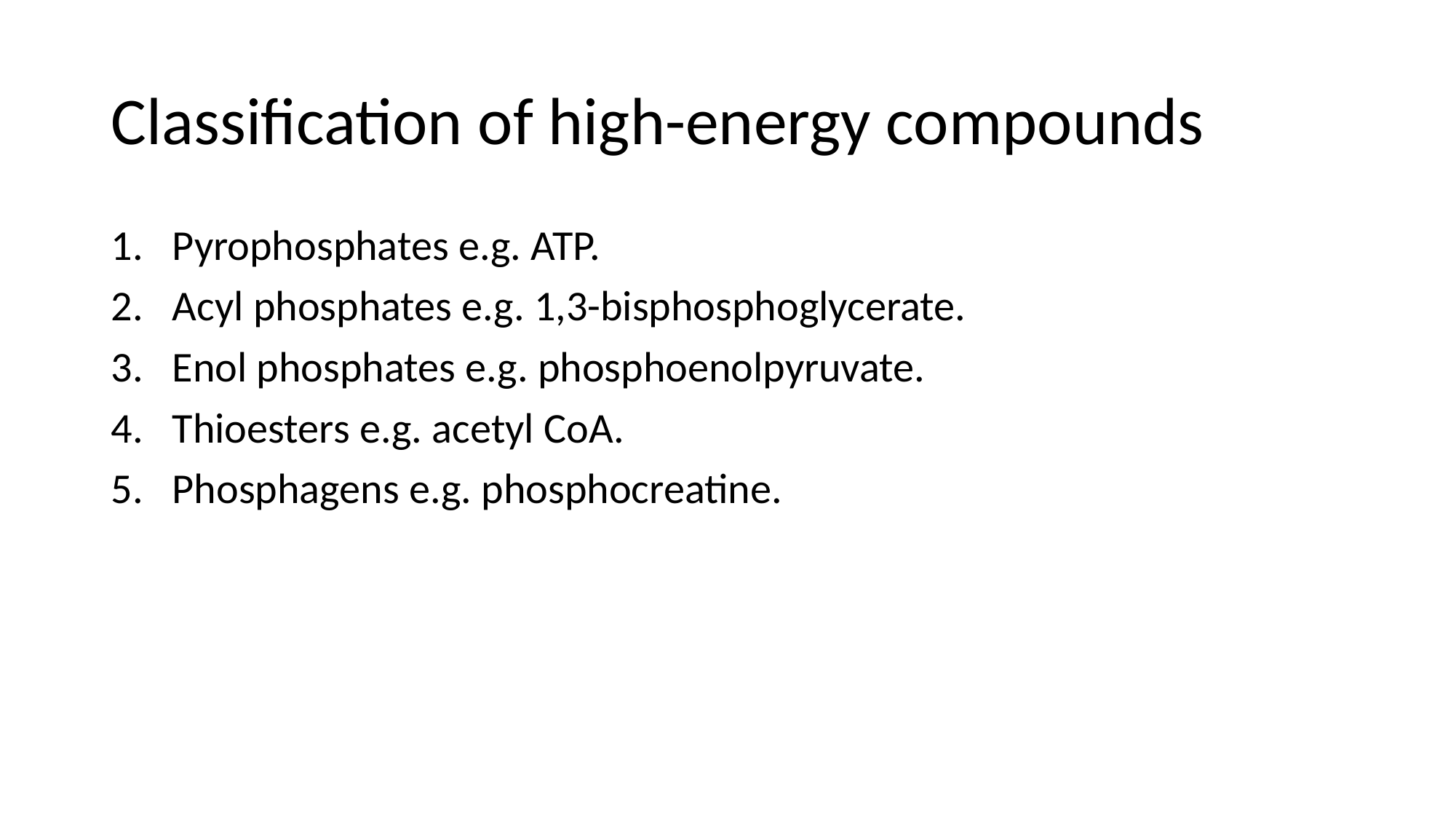

# Classification of high-energy compounds
Pyrophosphates e.g. ATP.
Acyl phosphates e.g. 1,3-bisphosphoglycerate.
Enol phosphates e.g. phosphoenolpyruvate.
Thioesters e.g. acetyl CoA.
Phosphagens e.g. phosphocreatine.